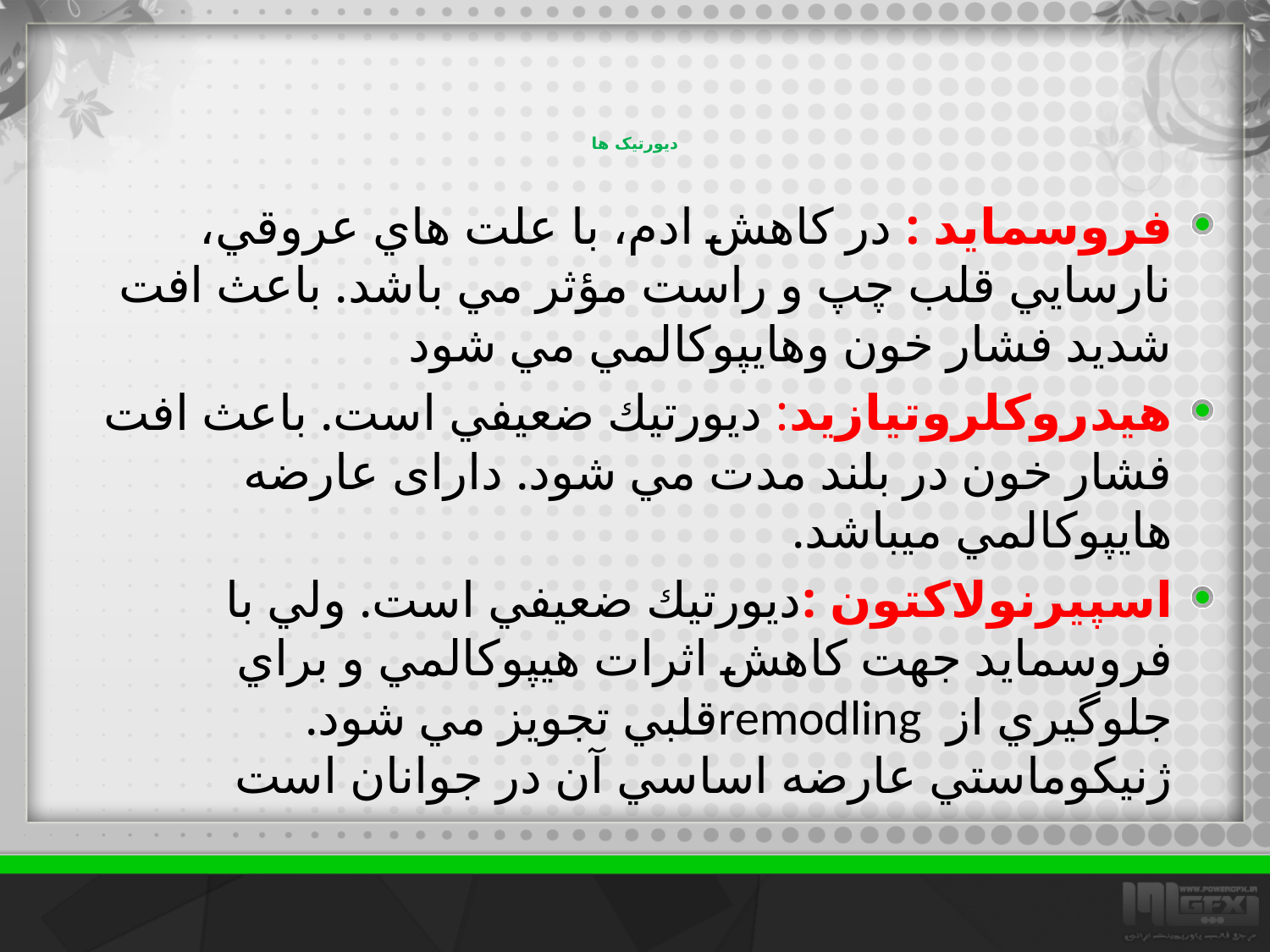

# دیورتیک ها
فروسمايد : در كاهش ادم، با علت هاي عروقي، نارسايي قلب چپ و راست مؤثر مي باشد. باعث افت شديد فشار خون وهايپوكالمي مي شود
هيدروكلروتيازيد: ديورتيك ضعيفي است. باعث افت فشار خون در بلند مدت مي شود. دارای عارضه هايپوكالمي میباشد.
اسپيرنولاكتون :ديورتيك ضعيفي است. ولي با فروسمايد جهت كاهش اثرات هيپوكالمي و براي جلوگيري از  remodlingقلبي تجويز مي شود. ژنيكوماستي عارضه اساسي آن در جوانان است